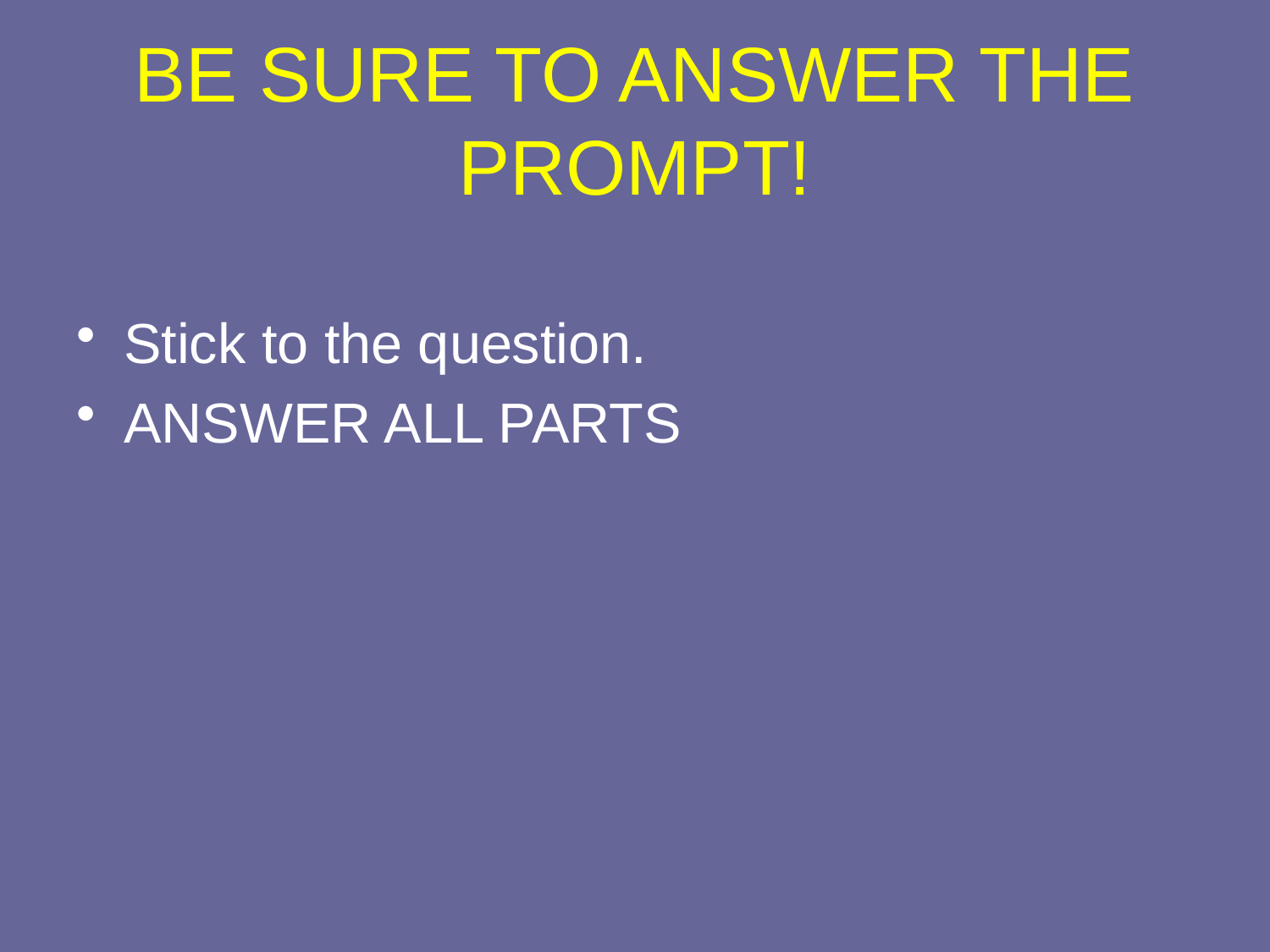

# BE SURE TO ANSWER THE PROMPT!

Stick to the question.
ANSWER ALL PARTS